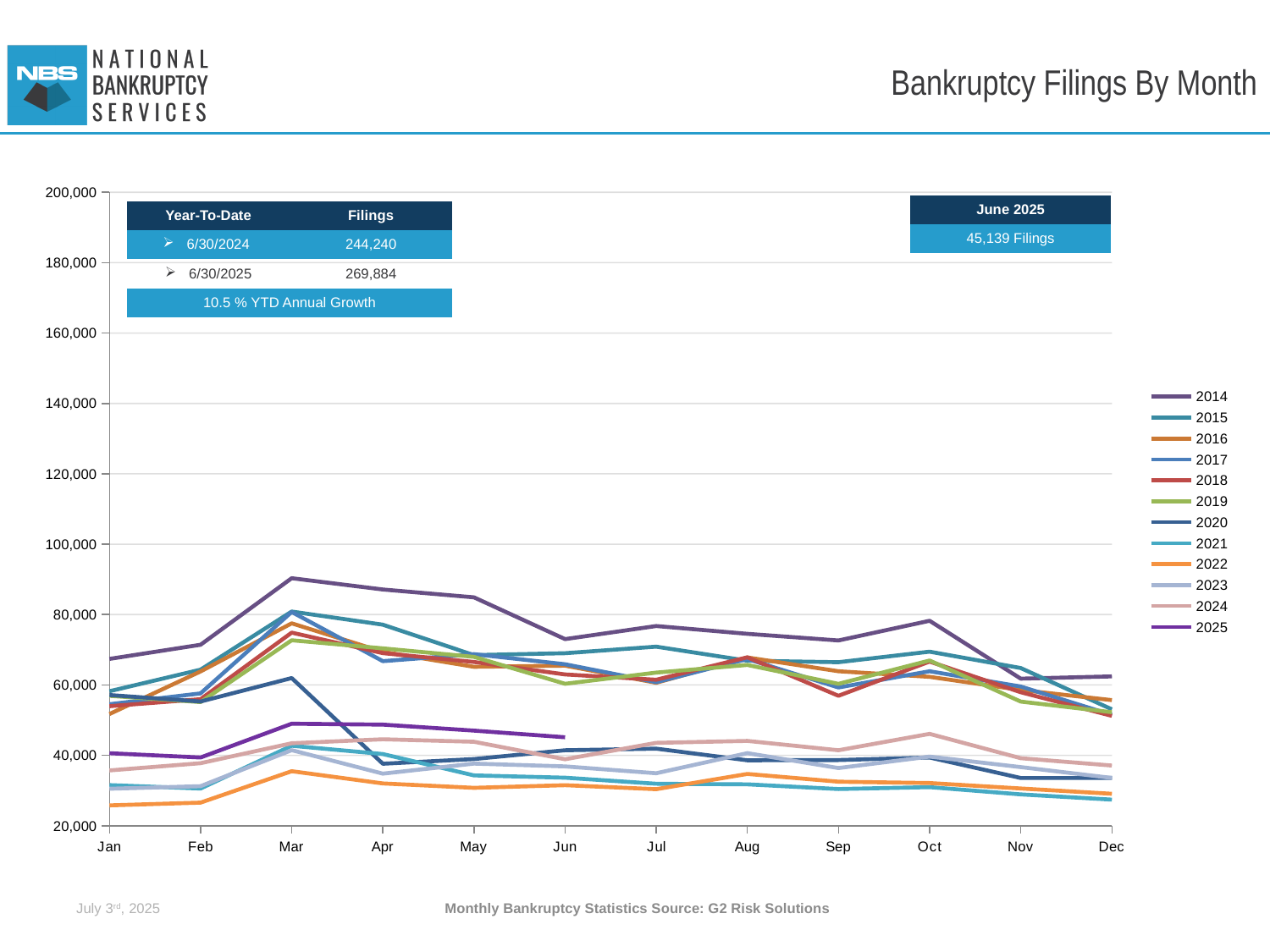

# Bankruptcy Filings By Month

### Chart

| Category | 2014 | 2015 | 2016 | 2017 | 2018 | 2019 | 2020 | 2021 | 2022 | 2023 | 2024 | 2025 |
|---|---|---|---|---|---|---|---|---|---|---|---|---|
| Jan | 67397.0 | 58217.0 | 51740.0 | 54520.0 | 53966.0 | 56913.0 | 57131.0 | 31555.0 | 25786.0 | 30508.0 | 35709.0 | 40606.0 |
| Feb | 71416.0 | 64353.0 | 63842.0 | 57611.0 | 55959.0 | 55137.0 | 55294.0 | 30574.0 | 26572.0 | 31236.0 | 37775.0 | 39386.0 |
| Mar | 90339.0 | 80859.0 | 77518.0 | 80733.0 | 74865.0 | 72696.0 | 61972.0 | 42725.0 | 35494.0 | 41470.0 | 43434.0 | 48991.0 |
| Apr | 87129.0 | 77129.0 | 69420.0 | 66771.0 | 69043.0 | 70406.0 | 37613.0 | 40365.0 | 32024.0 | 34807.0 | 44574.0 | 48733.0 |
| May | 84891.0 | 68479.0 | 65156.0 | 68751.0 | 66533.0 | 67988.0 | 38951.0 | 34307.0 | 30776.0 | 37657.0 | 43863.0 | 47029.0 |
| Jun | 73031.0 | 69023.0 | 65488.0 | 65885.0 | 62986.0 | 60330.0 | 41454.0 | 33659.0 | 31522.0 | 36865.0 | 38885.0 | 45139.0 |
| Jul | 76752.0 | 70882.0 | 60615.0 | 60784.0 | 61488.0 | 63518.0 | 41895.0 | 31931.0 | 30383.0 | 34922.0 | 43549.0 | None |
| Aug | 74525.0 | 66899.0 | 67814.0 | 67380.0 | 67860.0 | 65679.0 | 38587.0 | 31757.0 | 34716.0 | 40622.0 | 44105.0 | None |
| Sep | 72648.0 | 66472.0 | 63900.0 | 59287.0 | 56927.0 | 60312.0 | 38658.0 | 30424.0 | 32510.0 | 36390.0 | 41442.0 | None |
| Oct | 78234.0 | 69455.0 | 62307.0 | 63903.0 | 66645.0 | 66955.0 | 39384.0 | 30963.0 | 32131.0 | 39640.0 | 46105.0 | None |
| Nov | 61792.0 | 64809.0 | 58568.0 | 59551.0 | 57936.0 | 55282.0 | 33562.0 | 28905.0 | 30579.0 | 36662.0 | 39192.0 | None |
| Dec | 62429.0 | 53074.0 | 55684.0 | 51495.0 | 51220.0 | 52253.0 | 33578.0 | 27425.0 | 29074.0 | 33583.0 | 37109.0 | None |
| June 2025 |
| --- |
| 45,139 Filings |
| Year-To-Date | Filings |
| --- | --- |
| 6/30/2024 | 244,240 |
| 6/30/2025 | 269,884 |
| 10.5 % YTD Annual Growth |  |
July 3rd, 2025
Monthly Bankruptcy Statistics Source: G2 Risk Solutions